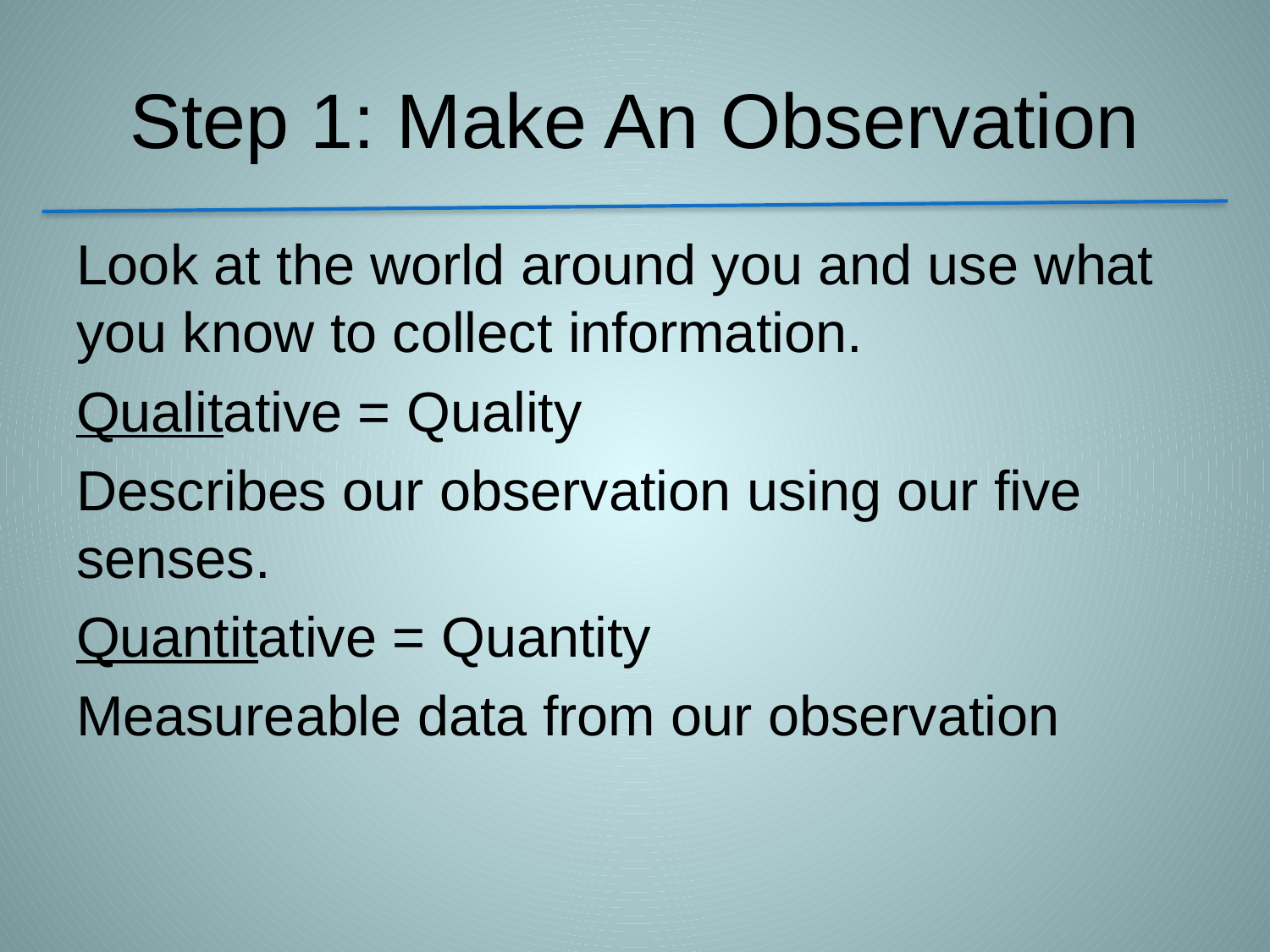

# Step 1: Make An Observation
Look at the world around you and use what you know to collect information.
Qualitative = Quality
Describes our observation using our five senses.
Quantitative = Quantity
Measureable data from our observation